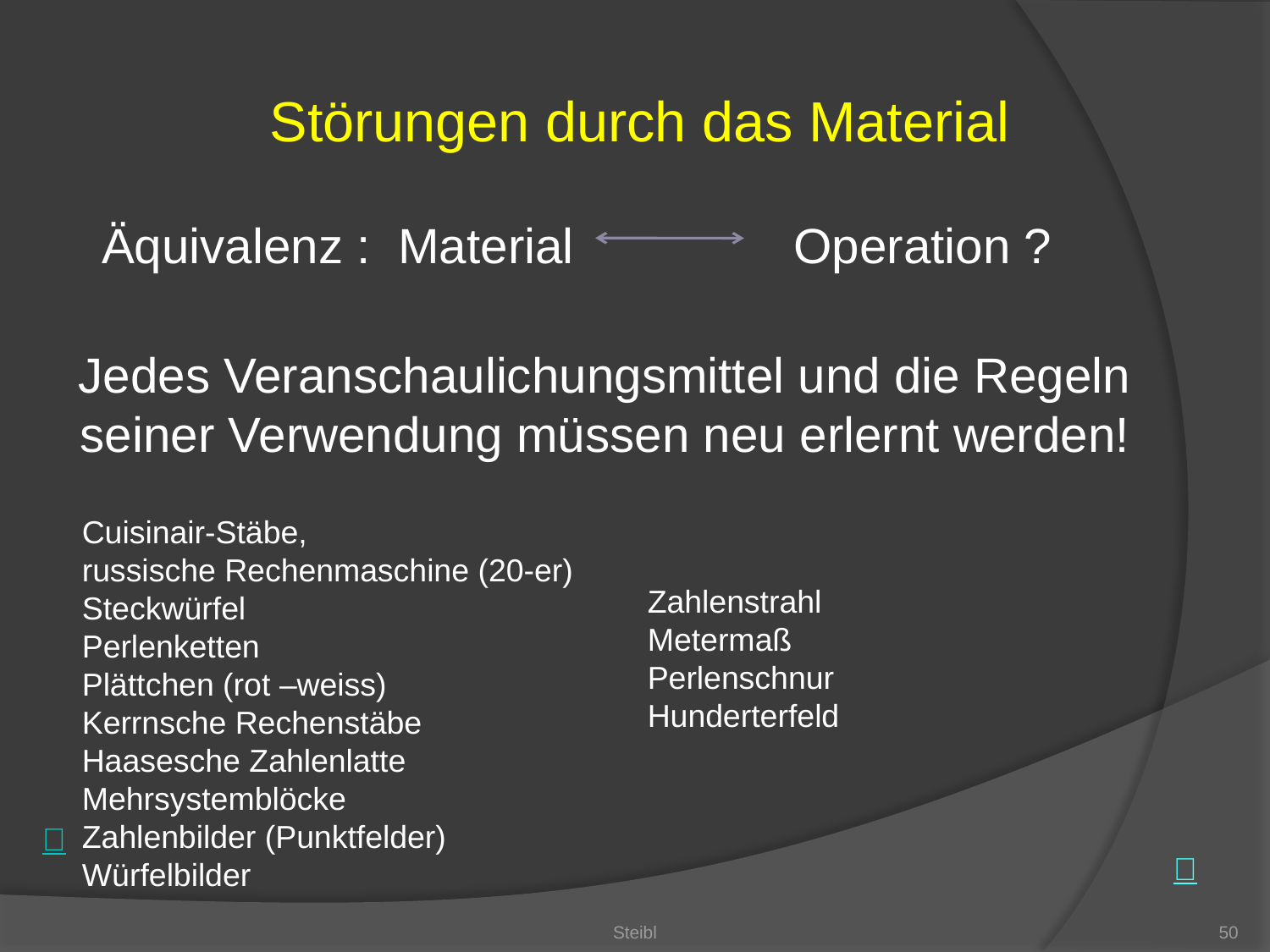

Störungen durch das Material
Äquivalenz :  Material                Operation ?
Jedes Veranschaulichungsmittel und die Regeln seiner Verwendung müssen neu erlernt werden!
Cuisinair-Stäbe,
russische Rechenmaschine (20-er)
Steckwürfel
Perlenketten
Plättchen (rot –weiss)
Kerrnsche Rechenstäbe
Haasesche Zahlenlatte
Mehrsystemblöcke
Zahlenbilder (Punktfelder)
Würfelbilder
Zahlenstrahl
Metermaß
Perlenschnur
Hunderterfeld
Steibl
50